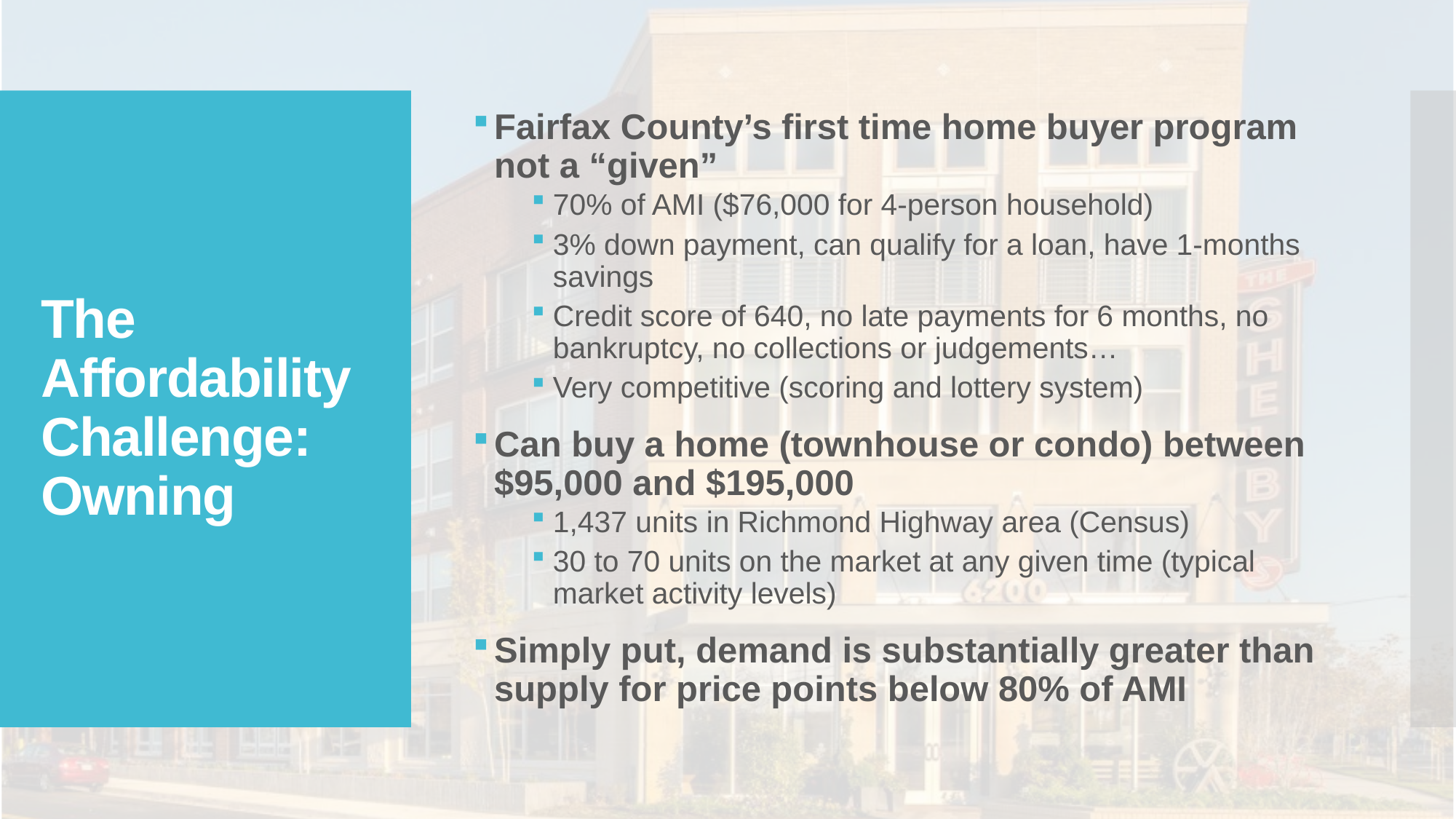

Fairfax County’s first time home buyer program not a “given”
70% of AMI ($76,000 for 4-person household)
3% down payment, can qualify for a loan, have 1-months savings
Credit score of 640, no late payments for 6 months, no bankruptcy, no collections or judgements…
Very competitive (scoring and lottery system)
Can buy a home (townhouse or condo) between $95,000 and $195,000
1,437 units in Richmond Highway area (Census)
30 to 70 units on the market at any given time (typical market activity levels)
Simply put, demand is substantially greater than supply for price points below 80% of AMI
# The Affordability Challenge: Owning